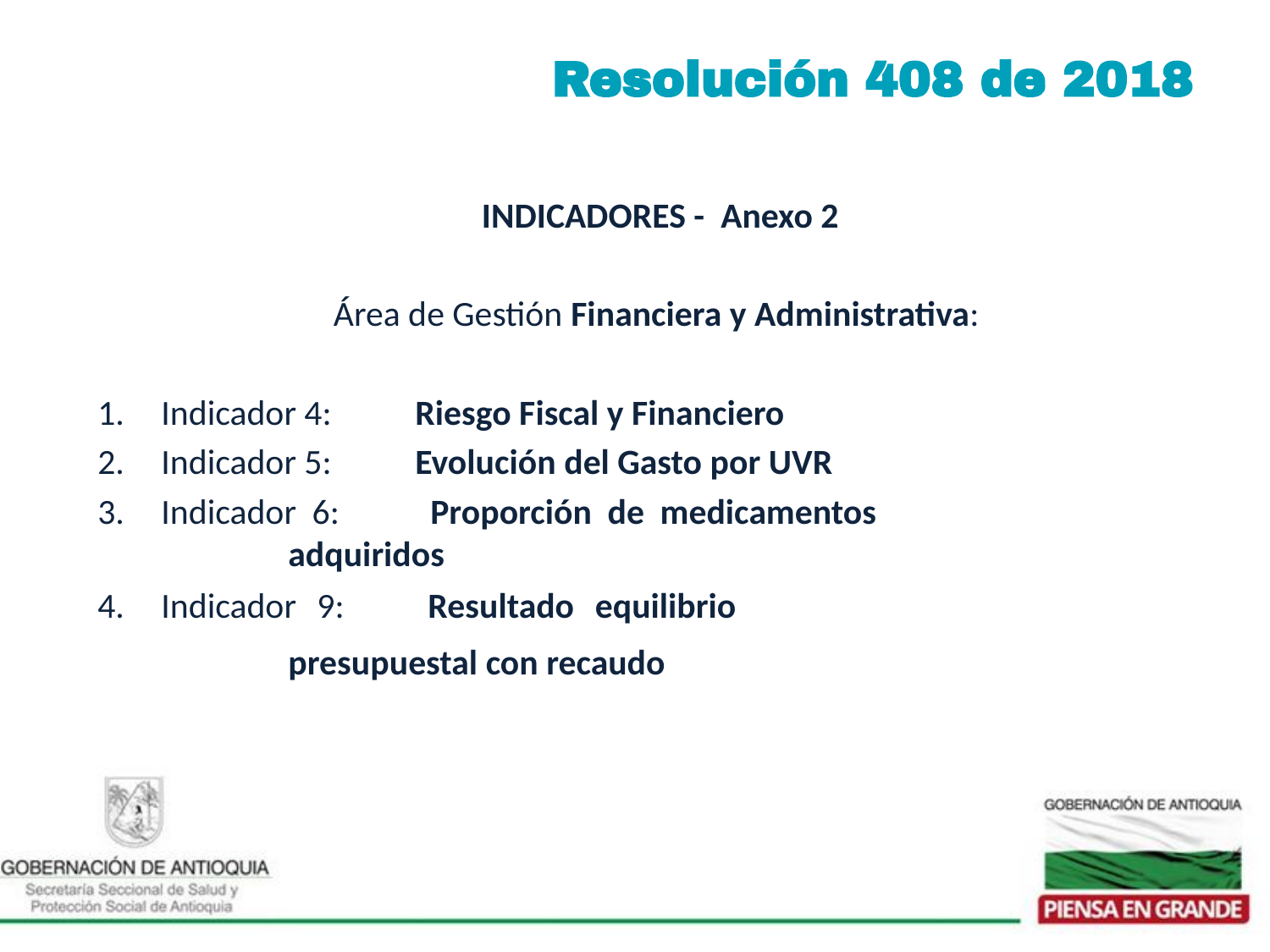

# Resolución 408 de 2018
 INDICADORES -  Anexo 2

Área de Gestión Financiera y Administrativa:

Indicador 4: 	Riesgo Fiscal y Financiero
Indicador 5: 	Evolución del Gasto por UVR
Indicador 6: 	Proporción de medicamentos 				adquiridos
Indicador 9:	Resultado equilibrio 					presupuestal con recaudo